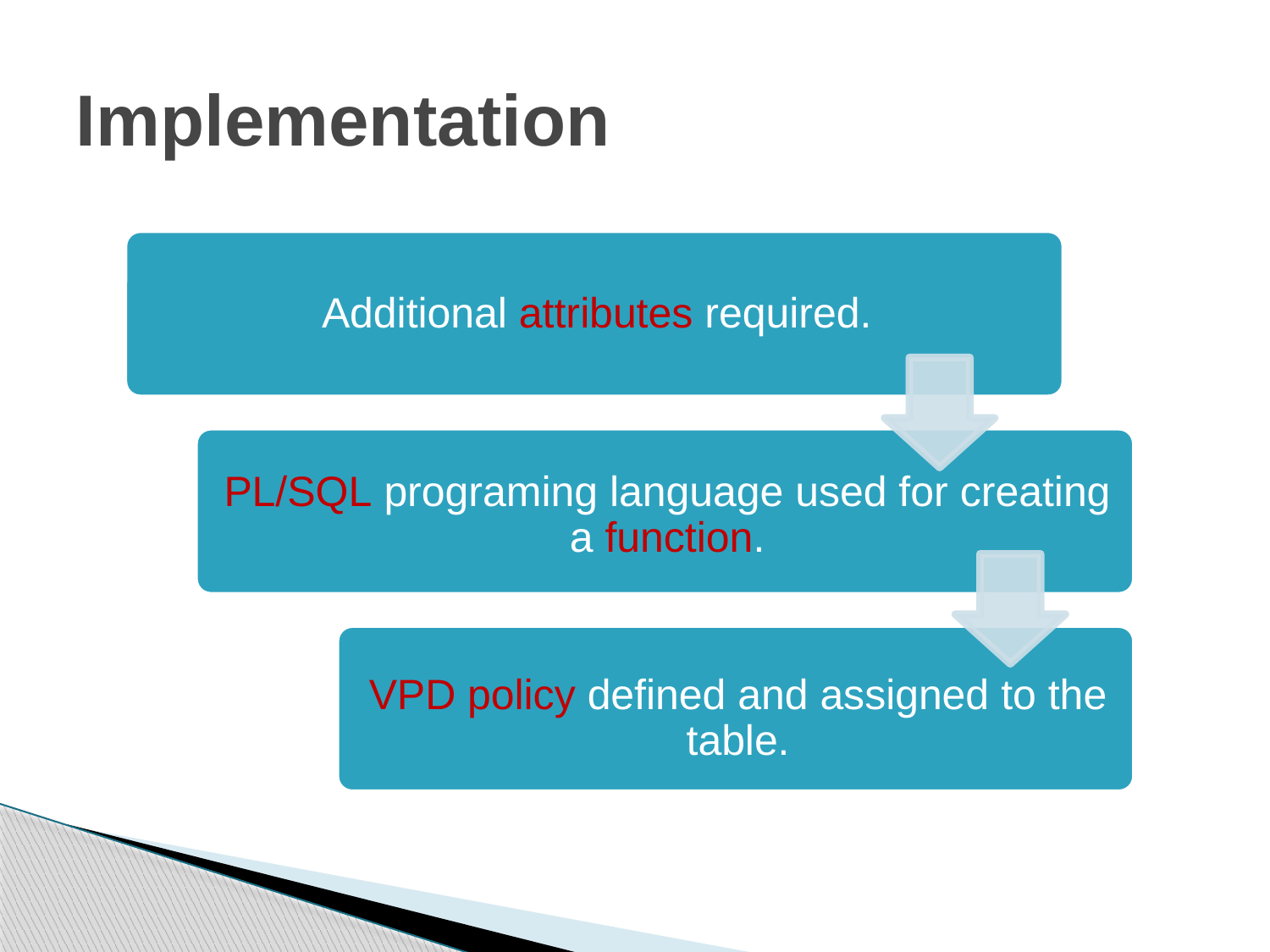

# Implementation
Additional attributes required.

PL/SQL programing language used for creating a function.

VPD policy defined and assigned to the table.